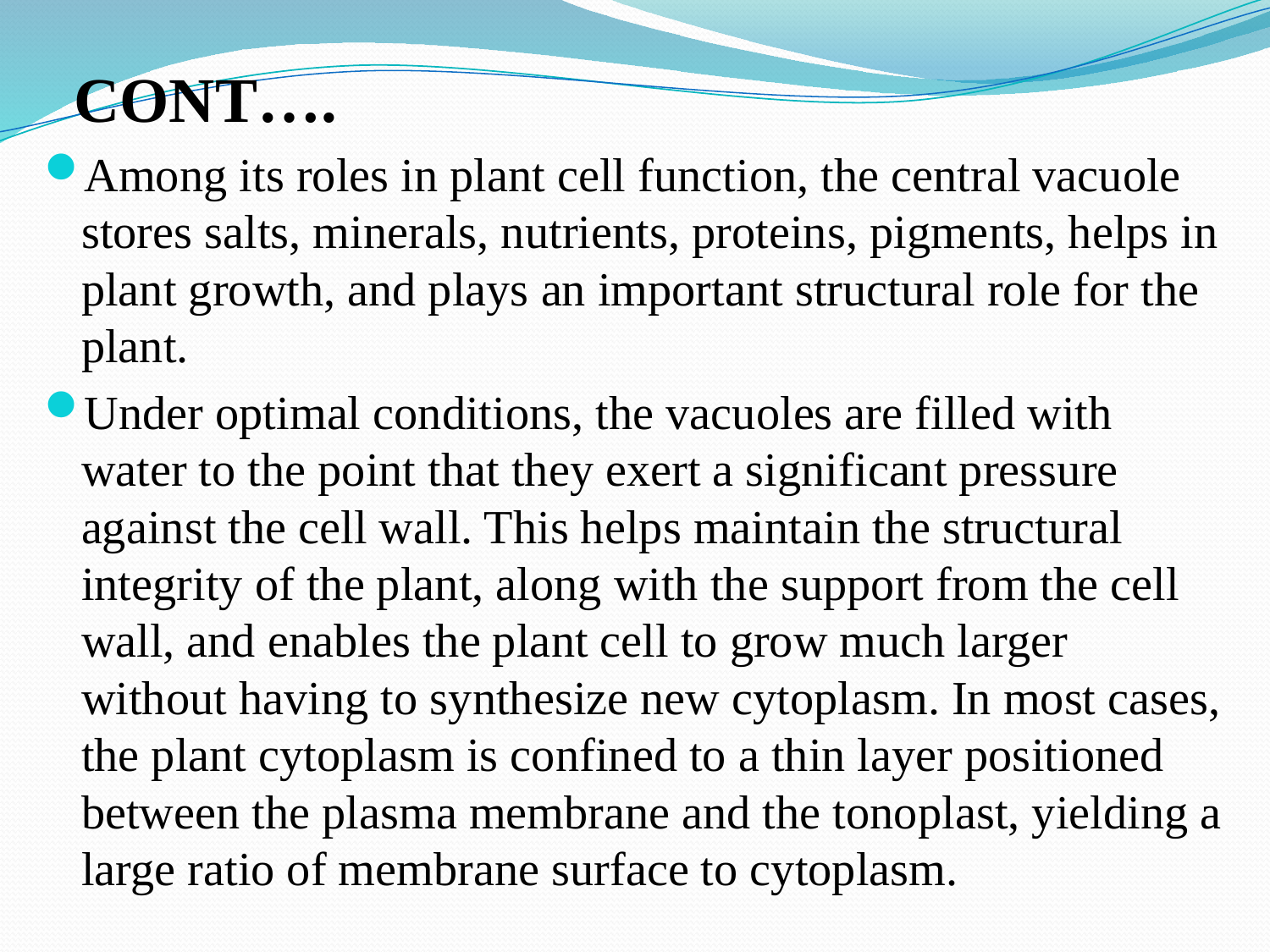

CONT….
Among its roles in plant cell function, the central vacuole stores salts, minerals, nutrients, proteins, pigments, helps in plant growth, and plays an important structural role for the plant.
Under optimal conditions, the vacuoles are filled with water to the point that they exert a significant pressure against the cell wall. This helps maintain the structural integrity of the plant, along with the support from the cell wall, and enables the plant cell to grow much larger without having to synthesize new cytoplasm. In most cases, the plant cytoplasm is confined to a thin layer positioned between the plasma membrane and the tonoplast, yielding a large ratio of membrane surface to cytoplasm.